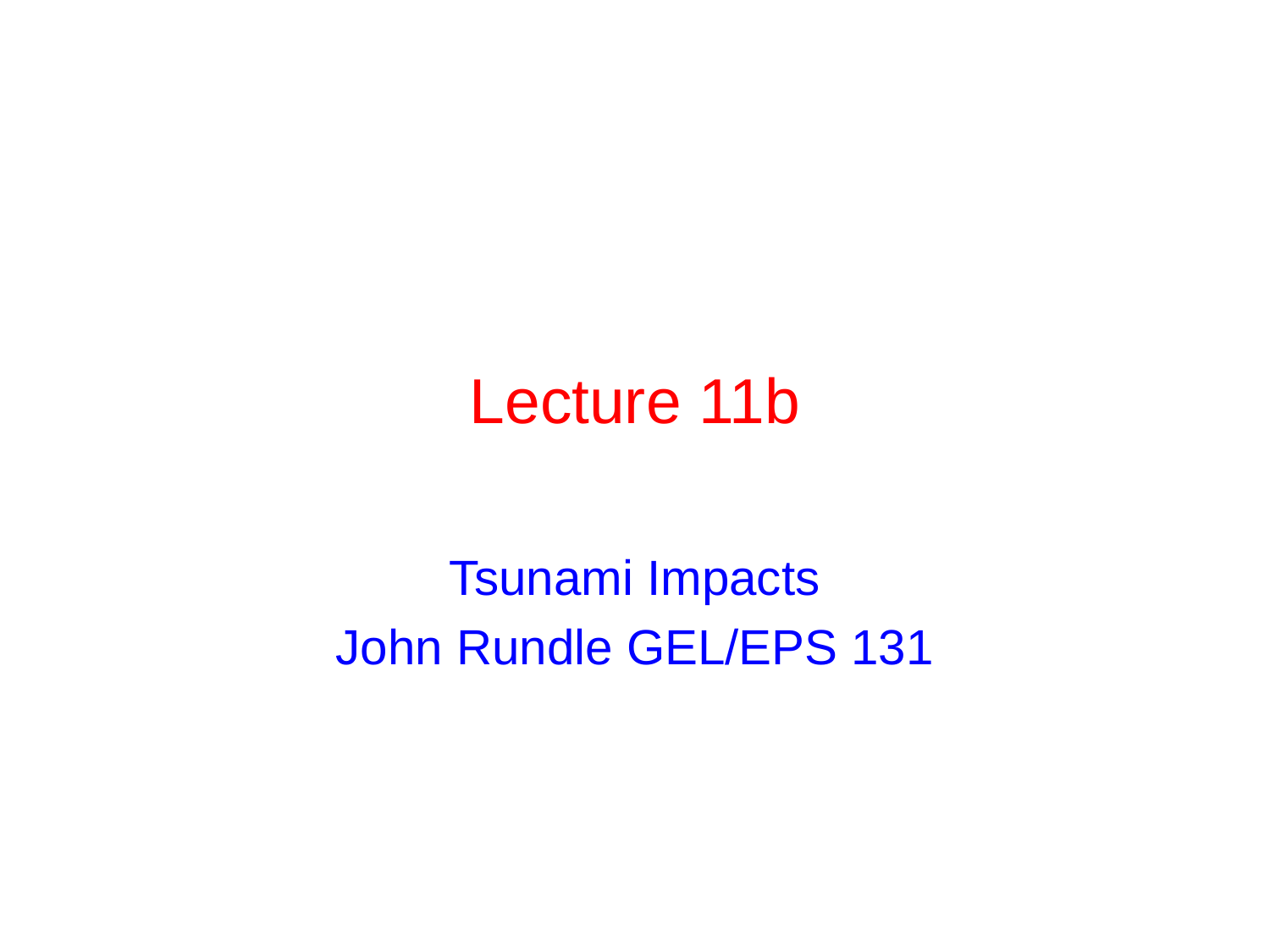

# Lecture 11b
Tsunami Impacts
John Rundle GEL/EPS 131